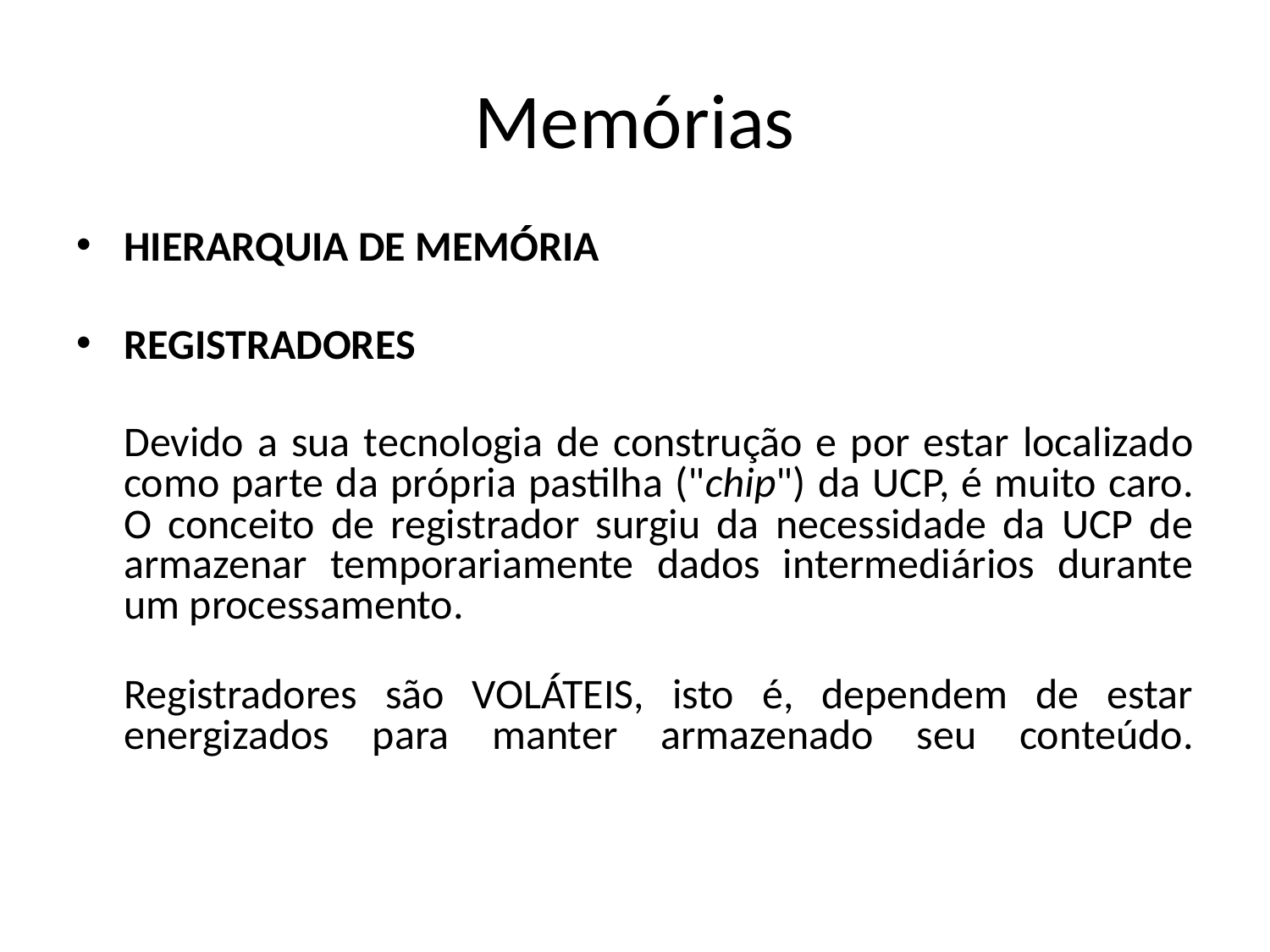

# Memórias
HIERARQUIA DE MEMÓRIA

REGISTRADORES

	Devido a sua tecnologia de construção e por estar localizado como parte da própria pastilha ("chip") da UCP, é muito caro. O conceito de registrador surgiu da necessidade da UCP de armazenar temporariamente dados intermediários durante um processamento.
Registradores são VOLÁTEIS, isto é, dependem de estar energizados para manter armazenado seu conteúdo.